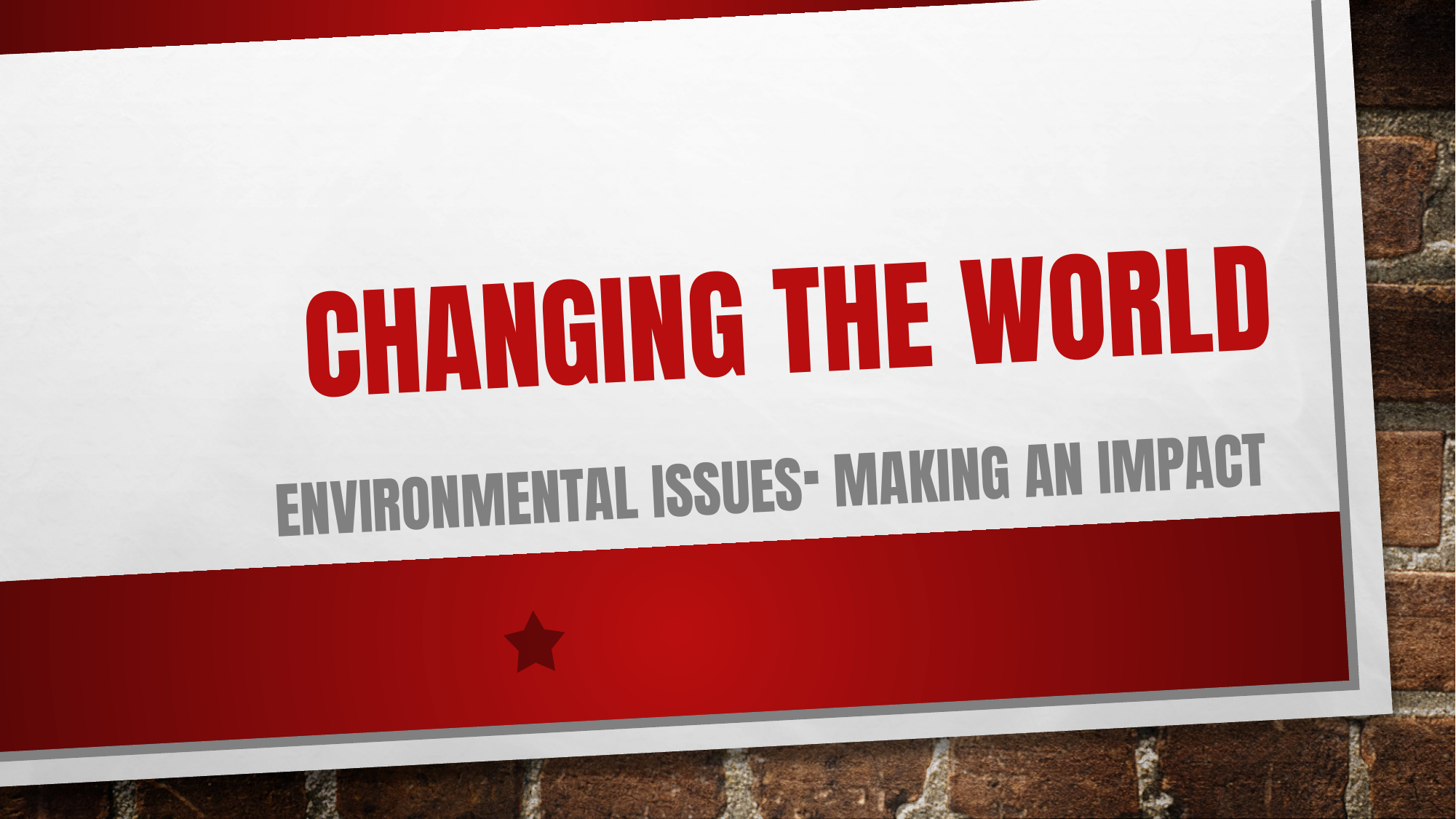

# changing the world
environmental issues· making an impact